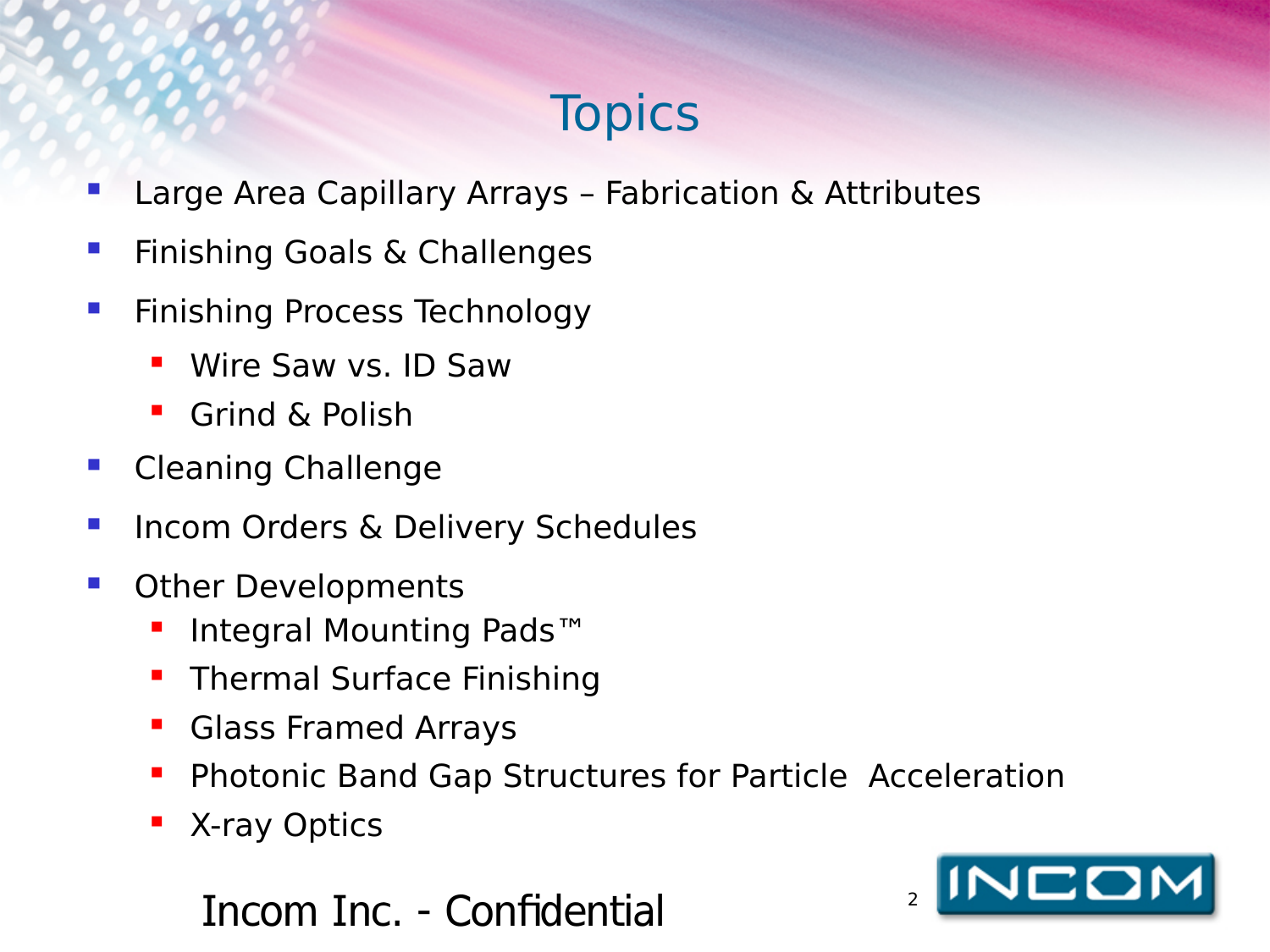

# Topics
Large Area Capillary Arrays – Fabrication & Attributes
Finishing Goals & Challenges
Finishing Process Technology
Wire Saw vs. ID Saw
Grind & Polish
Cleaning Challenge
Incom Orders & Delivery Schedules
Other Developments
Integral Mounting Pads™
Thermal Surface Finishing
Glass Framed Arrays
Photonic Band Gap Structures for Particle  Acceleration
X-ray Optics
2
Incom Inc. - Confidential